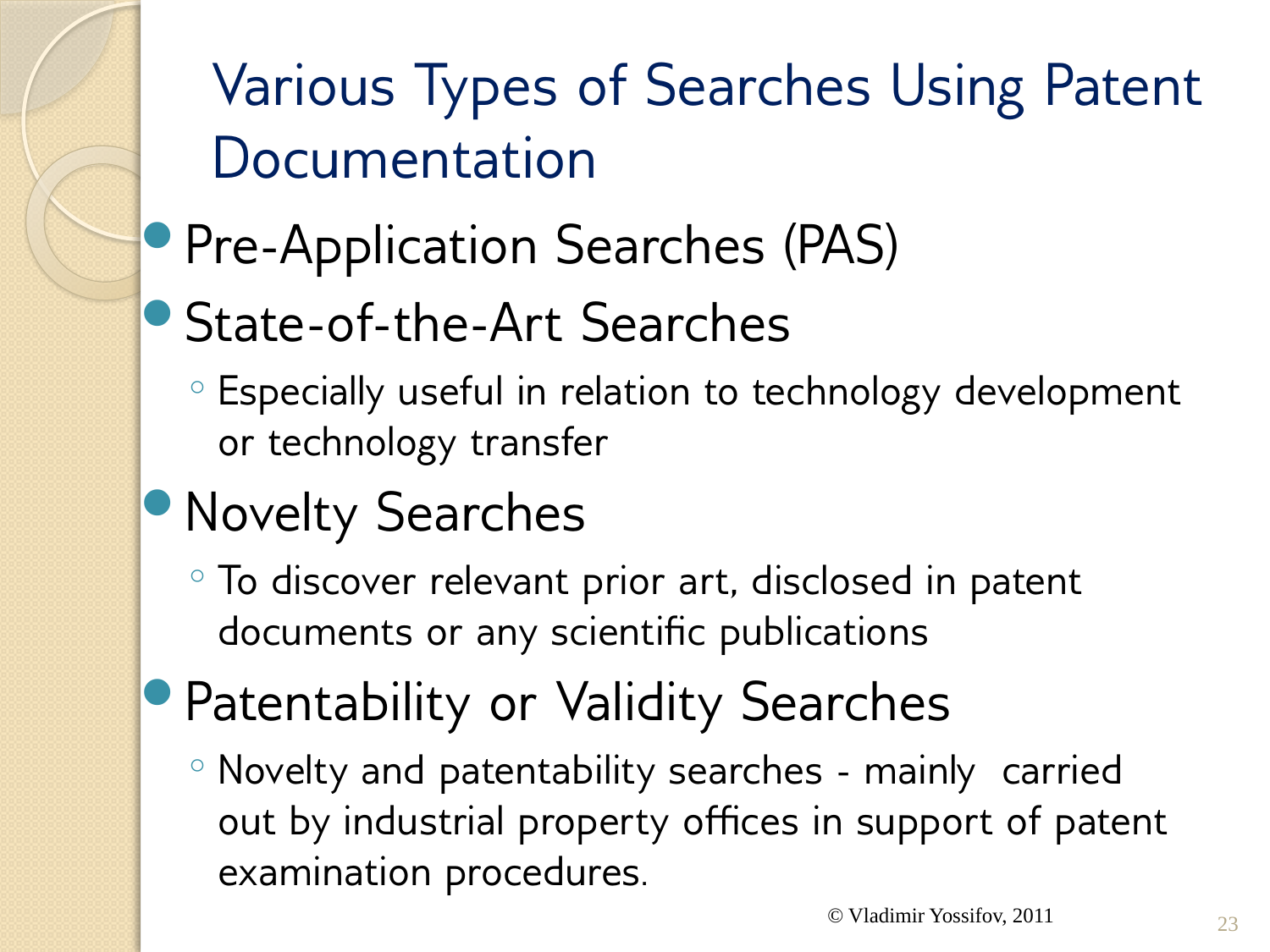

# Various Types of Searches Using Patent Documentation
Pre-Application Searches (PAS)
State-of-the-Art Searches
Especially useful in relation to technology development or technology transfer
Novelty Searches
To discover relevant prior art, disclosed in patent documents or any scientific publications
Patentability or Validity Searches
Novelty and patentability searches - mainly  carried out by industrial property offices in support of patent examination procedures.

23
© Vladimir Yossifov, 2011